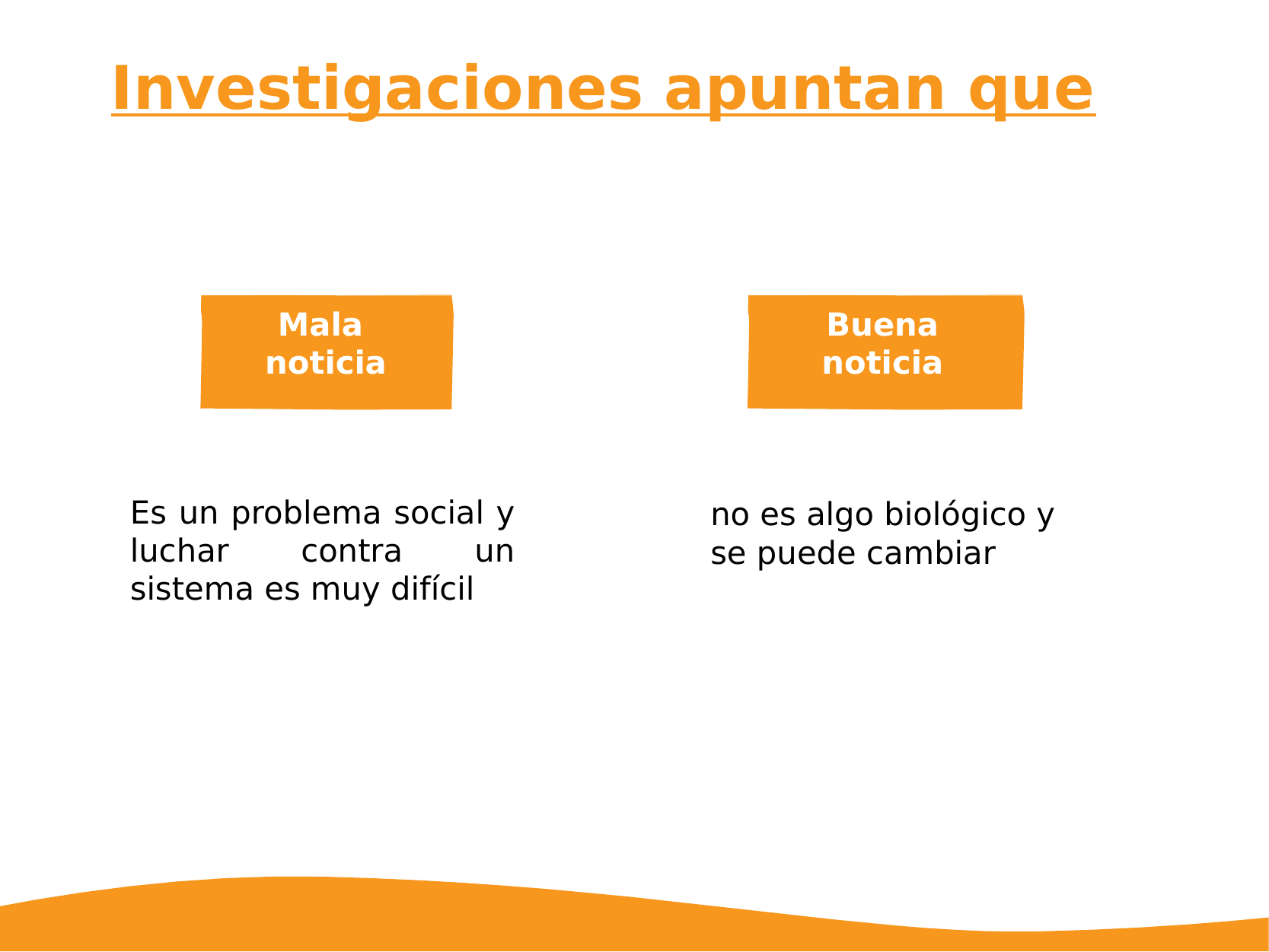

# Investigaciones apuntan que

Mala
noticia
Buena noticia
Es un problema social y luchar contra un sistema es muy difícil
no es algo biológico y se puede cambiar